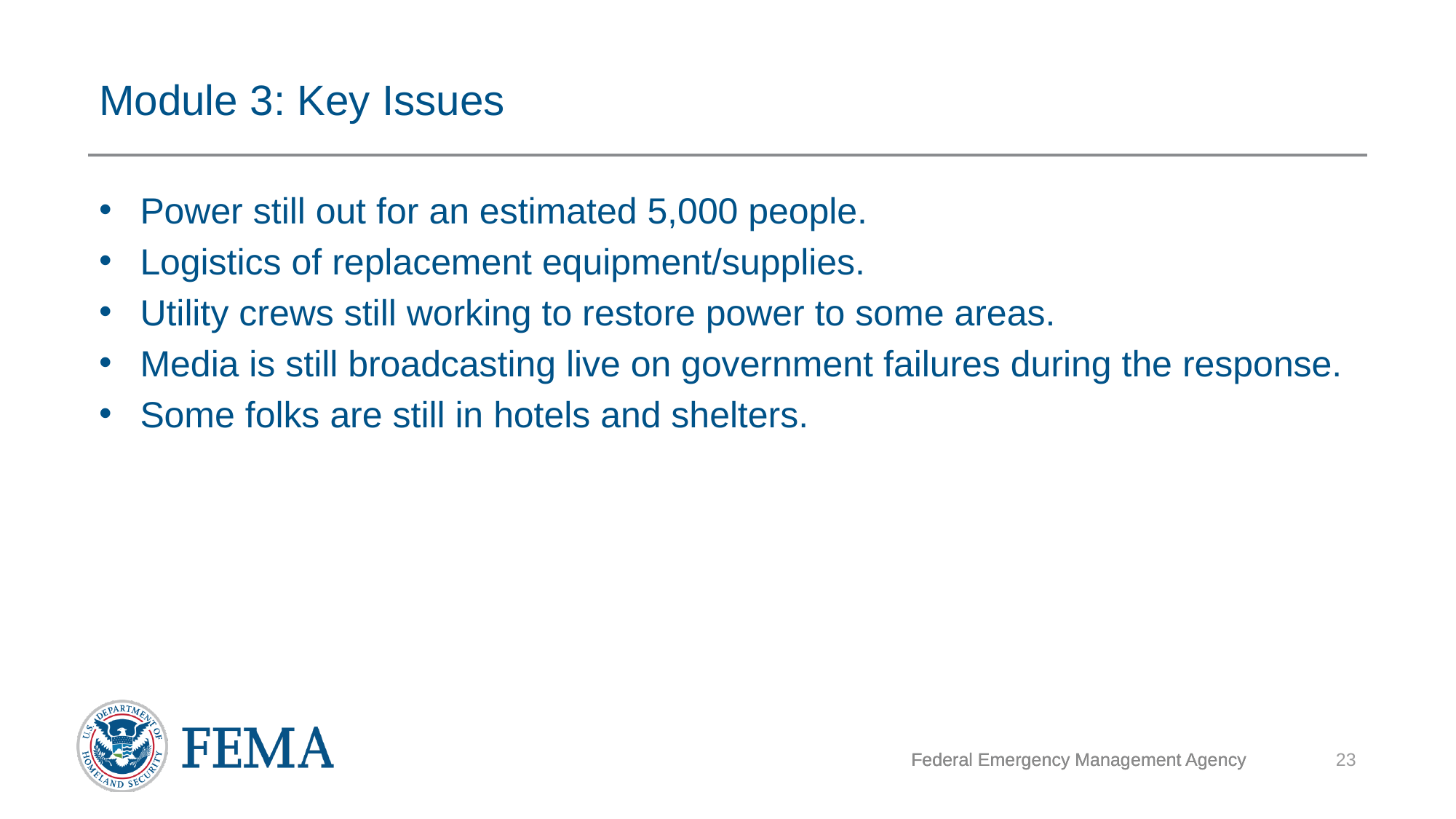

# Module 3: Key Issues
Power still out for an estimated 5,000 people.
Logistics of replacement equipment/supplies.
Utility crews still working to restore power to some areas.
Media is still broadcasting live on government failures during the response.
Some folks are still in hotels and shelters.
Federal Emergency Management Agency
23